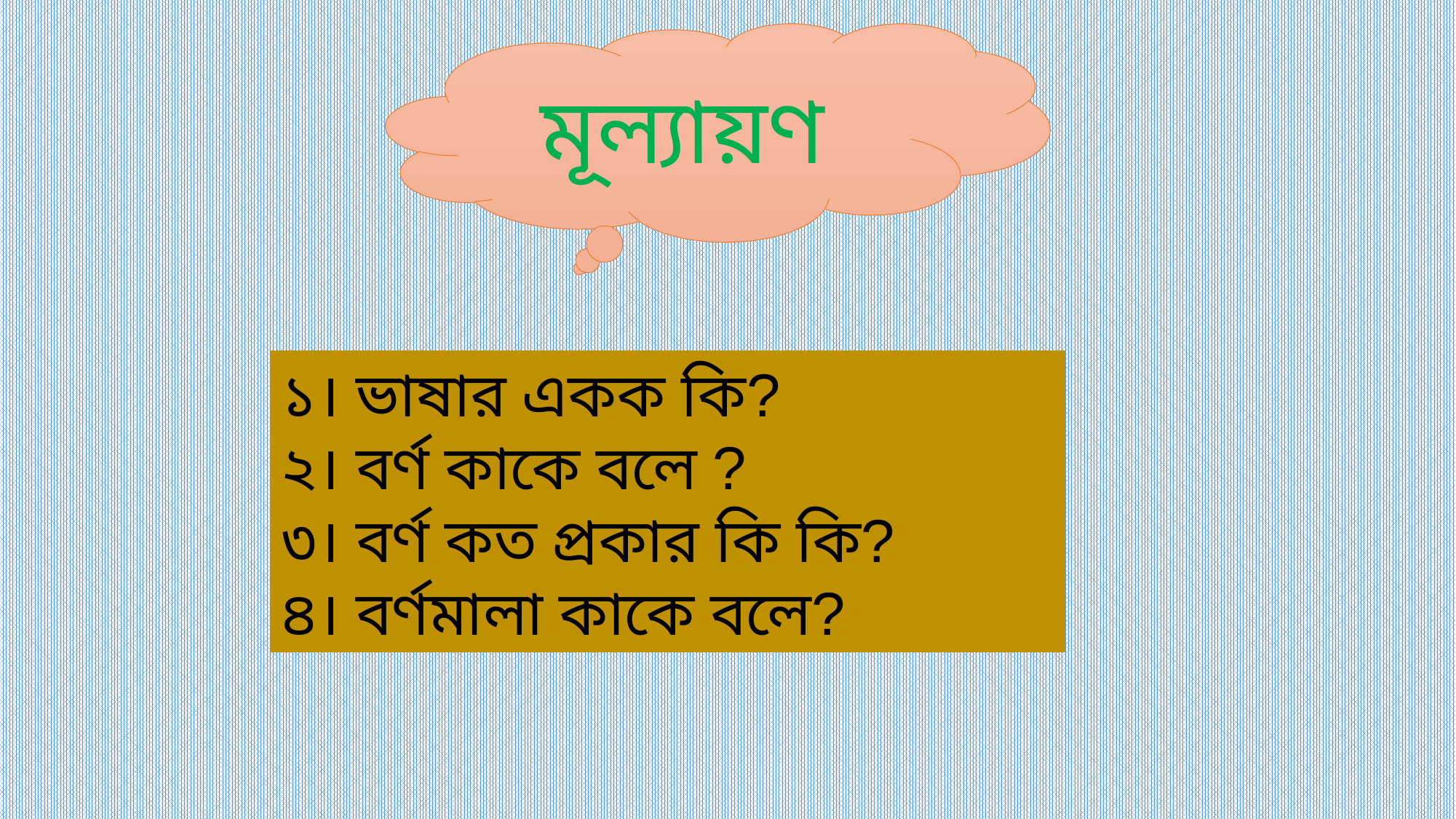

মূল্যায়ণ
১। ভাষার একক কি?
২। বর্ণ কাকে বলে ?
৩। বর্ণ কত প্রকার কি কি?
৪। বর্ণমালা কাকে বলে?